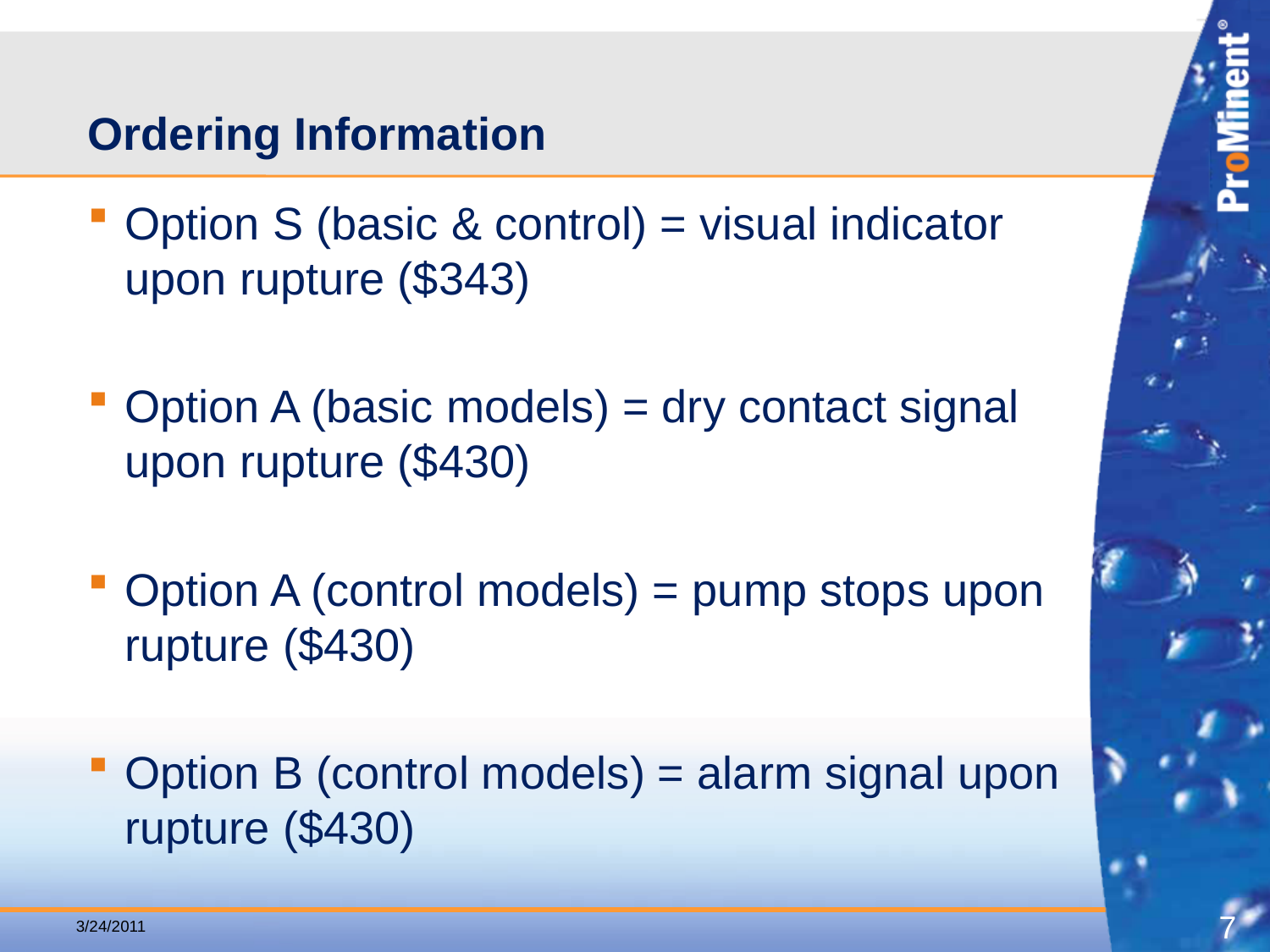

# Ordering Information
Option S (basic & control) = visual indicator upon rupture ($343)

Option A (basic models) = dry contact signal upon rupture ($430)

Option A (control models) = pump stops upon rupture ($430)

Option B (control models) = alarm signal upon rupture ($430)